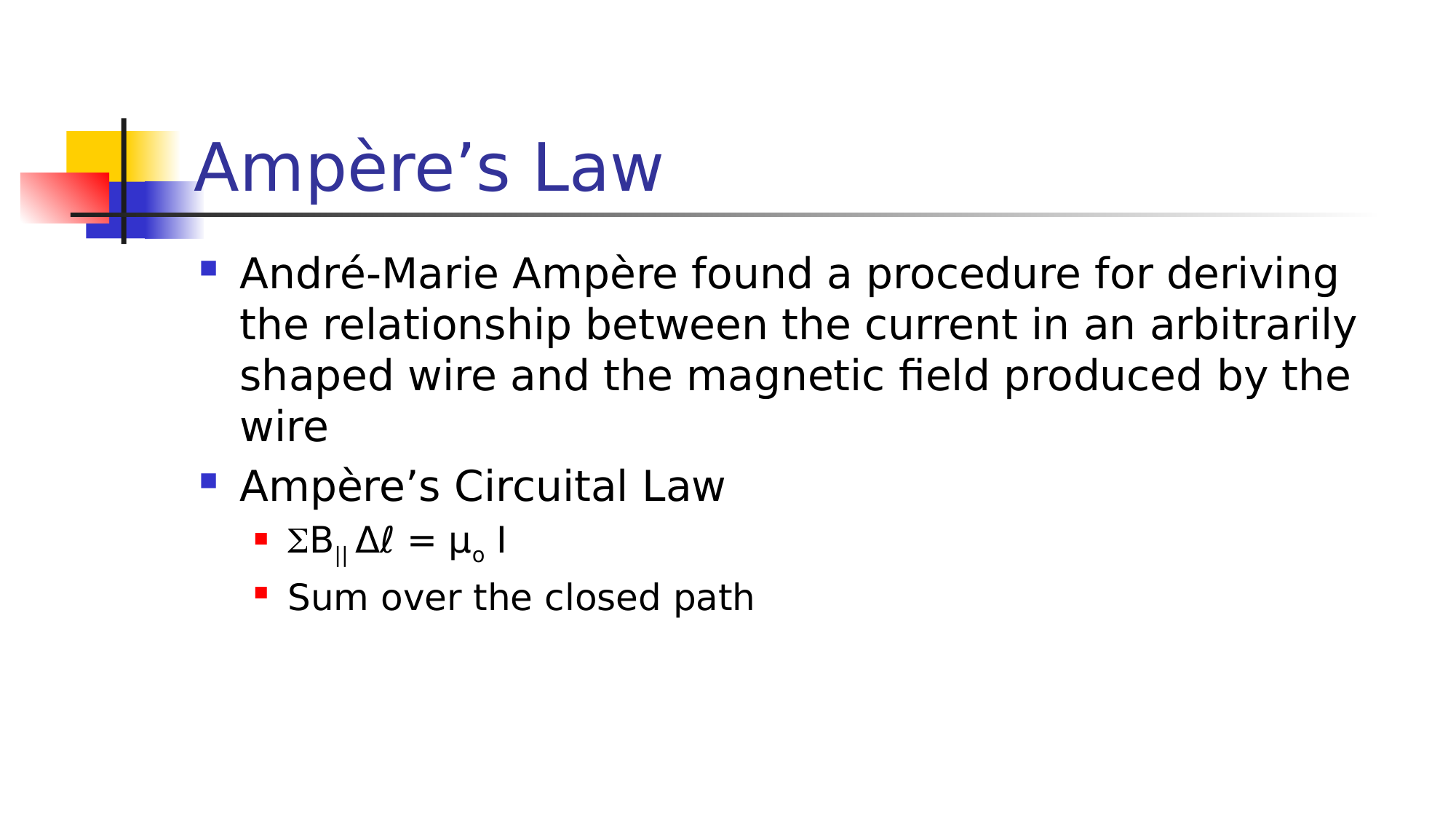

# Ampère’s Law
André-Marie Ampère found a procedure for deriving the relationship between the current in an arbitrarily shaped wire and the magnetic field produced by the wire
Ampère’s Circuital Law
ΣB|| Δℓ = µo I
Sum over the closed path